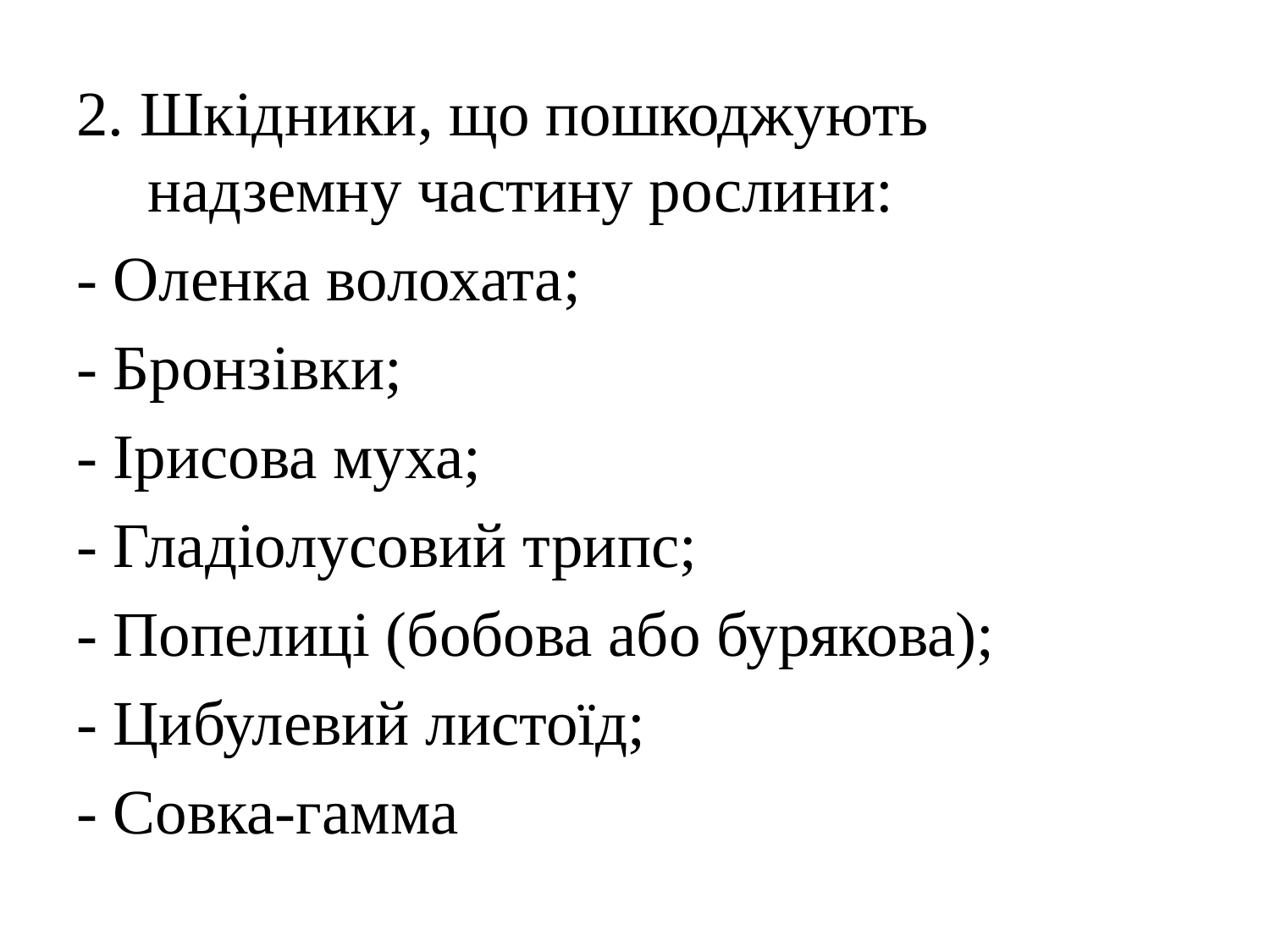

2. Шкідники, що пошкоджують надземну частину рослини:
- Оленка волохата;
- Бронзівки;
- Ірисова муха;
- Гладіолусовий трипс;
- Попелиці (бобова або бурякова);
- Цибулевий листоїд;
- Совка-гамма